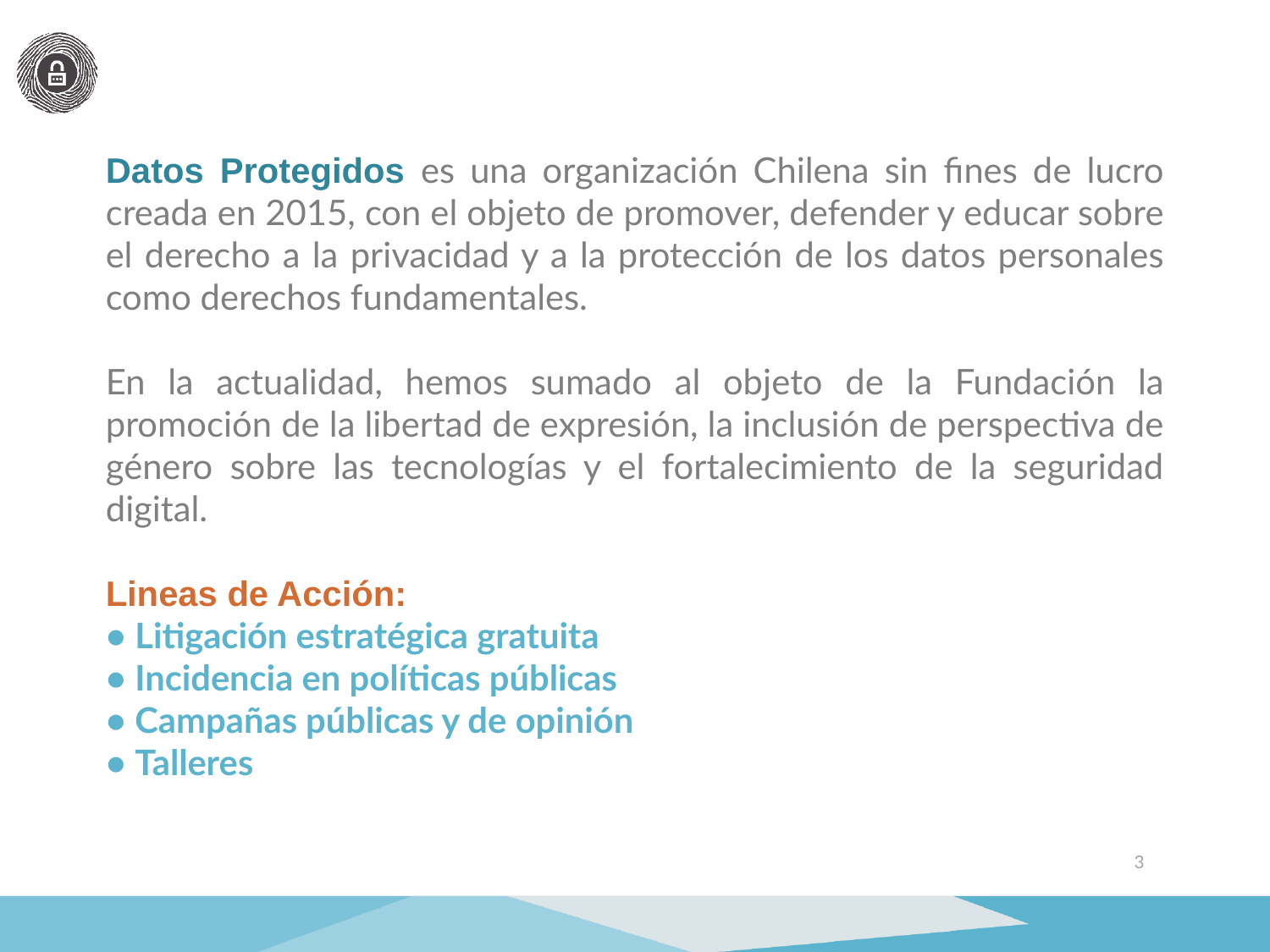

Datos Protegidos es una organización Chilena sin fines de lucro creada en 2015, con el objeto de promover, defender y educar sobre el derecho a la privacidad y a la protección de los datos personales como derechos fundamentales.

En la actualidad, hemos sumado al objeto de la Fundación la promoción de la libertad de expresión, la inclusión de perspectiva de género sobre las tecnologías y el fortalecimiento de la seguridad digital.

Lineas de Acción:
• Litigación estratégica gratuita
• Incidencia en políticas públicas
• Campañas públicas y de opinión
• Talleres

3